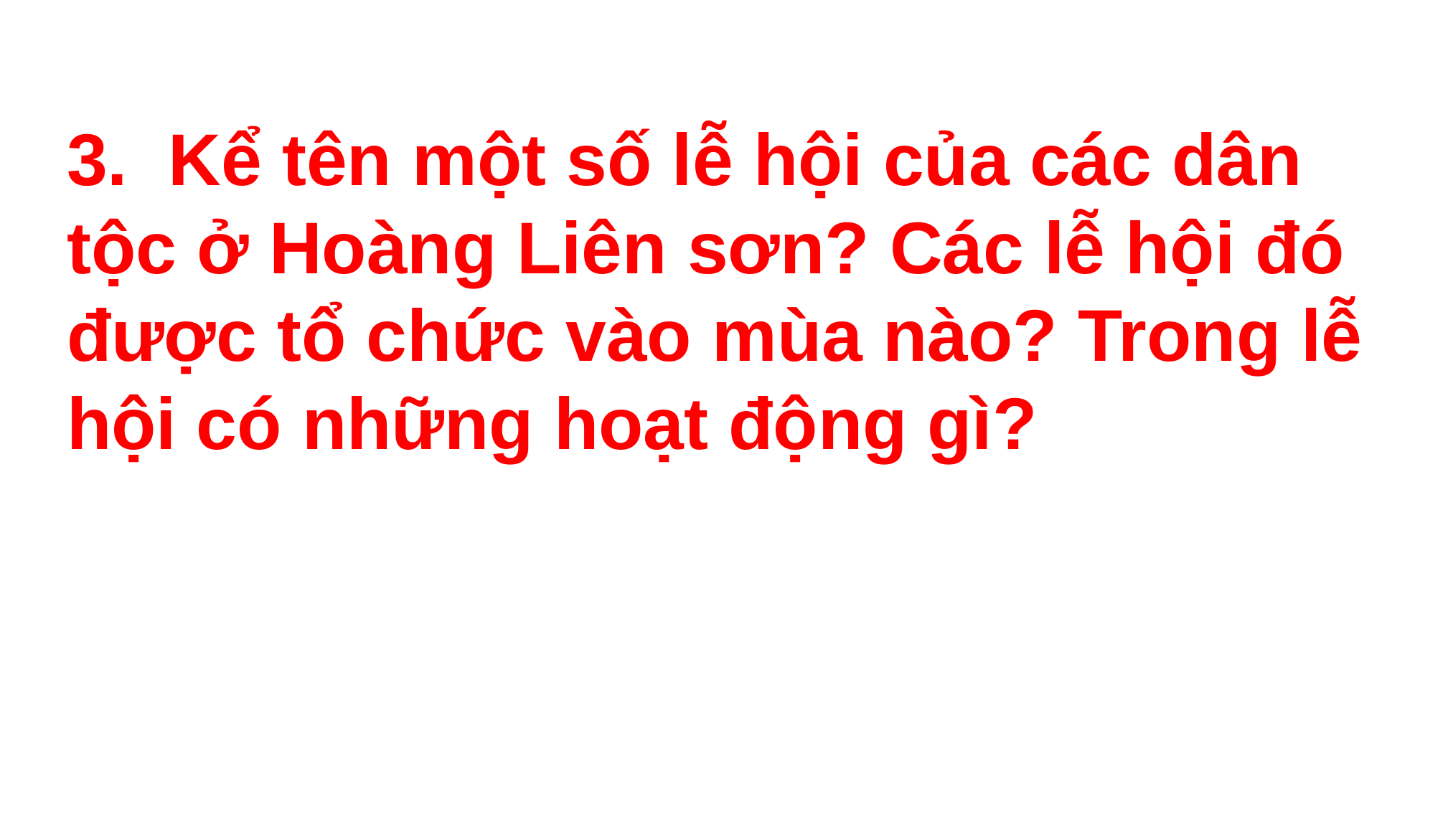

3.  Kể tên một số lễ hội của các dân tộc ở Hoàng Liên sơn? Các lễ hội đó được tổ chức vào mùa nào? Trong lễ hội có những hoạt động gì?